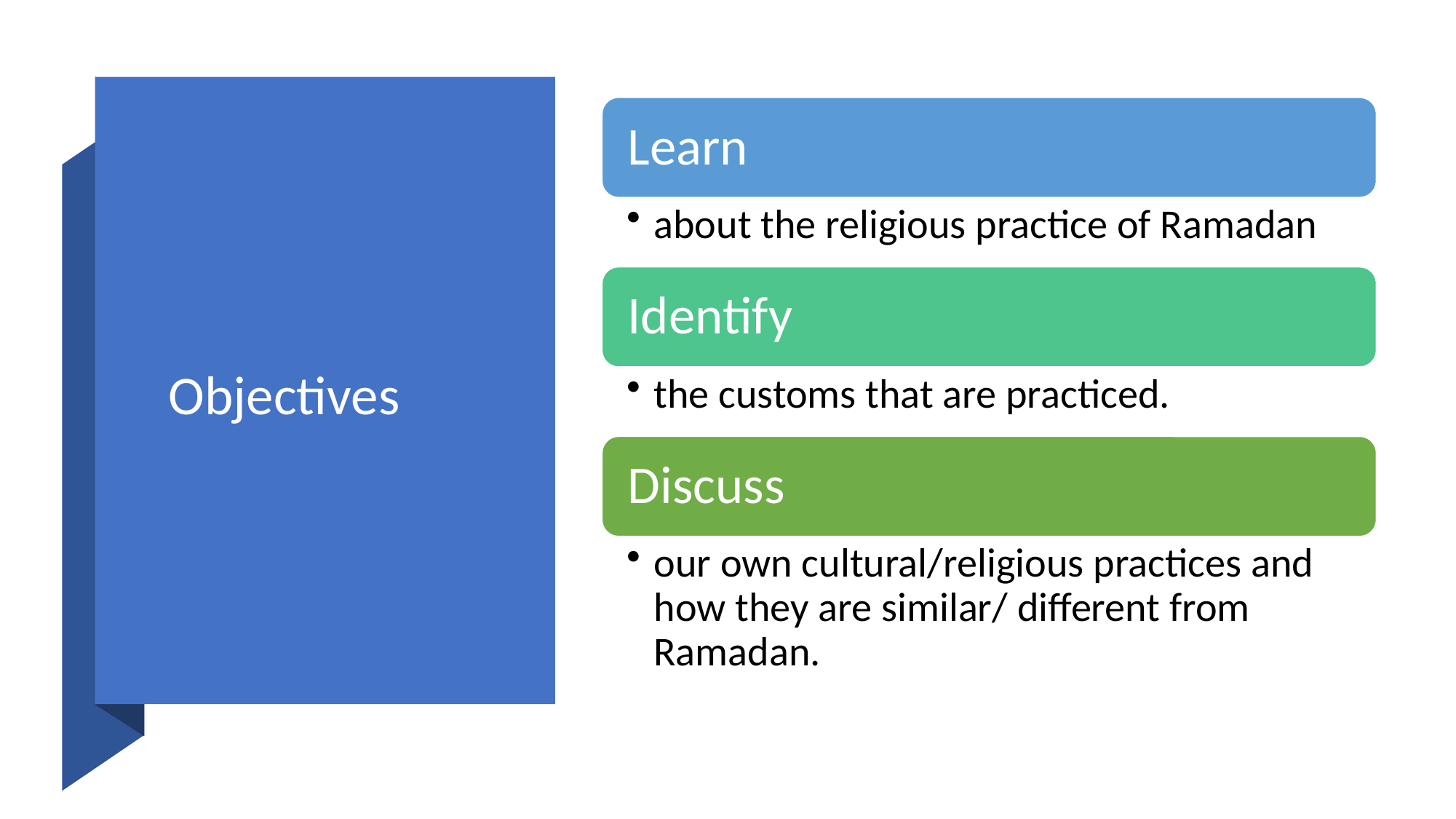

Learn
about the religious practice of Ramadan
Identify
the customs that are practiced.
Discuss
our own cultural/religious practices and how they are similar/ different from Ramadan.

# Objectives